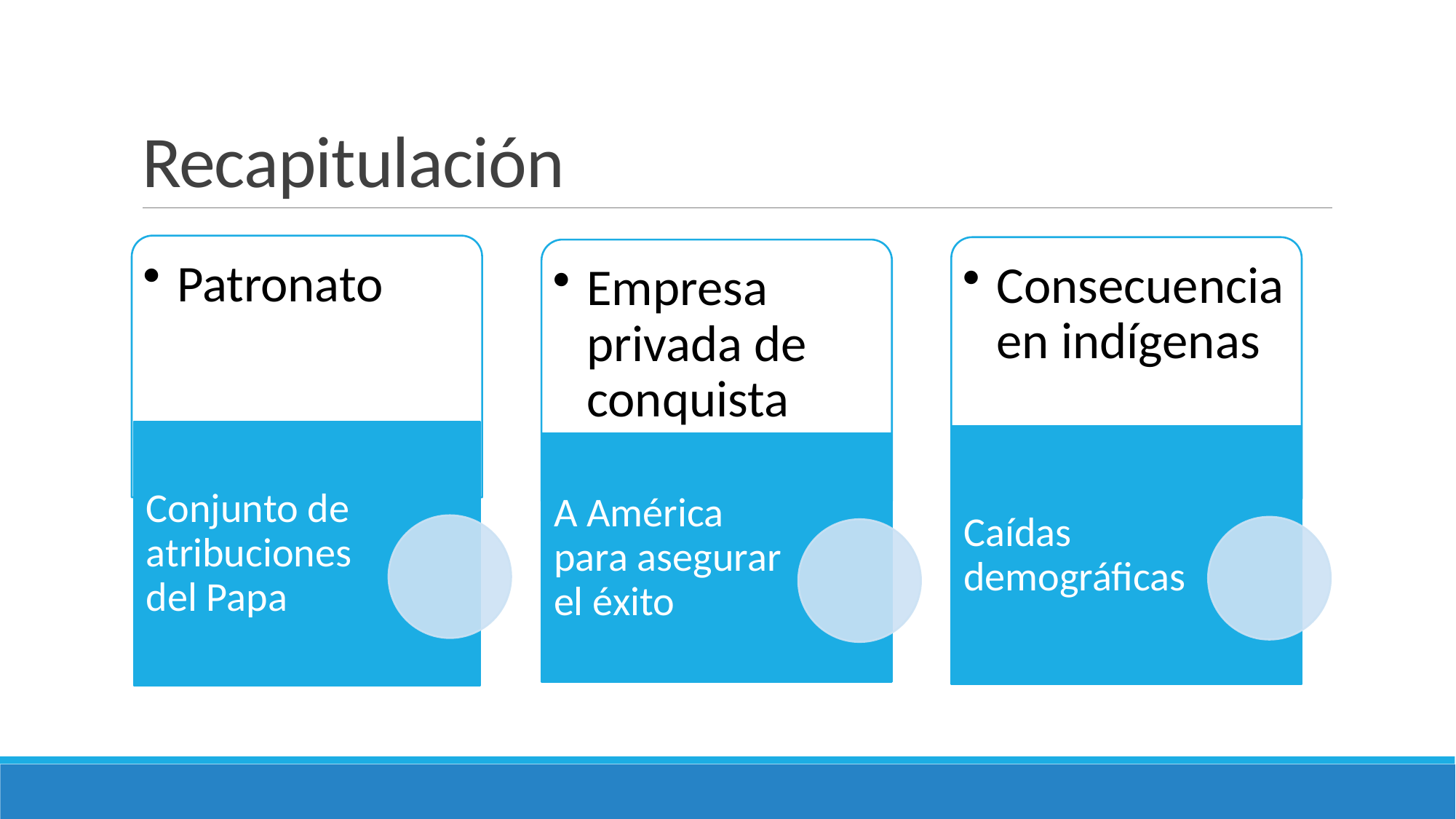

# Recapitulación
Patronato
Conjunto de atribuciones del Papa
Empresa privada de conquista
A América para asegurar el éxito
Consecuencia en indígenas
Caídas demográficas